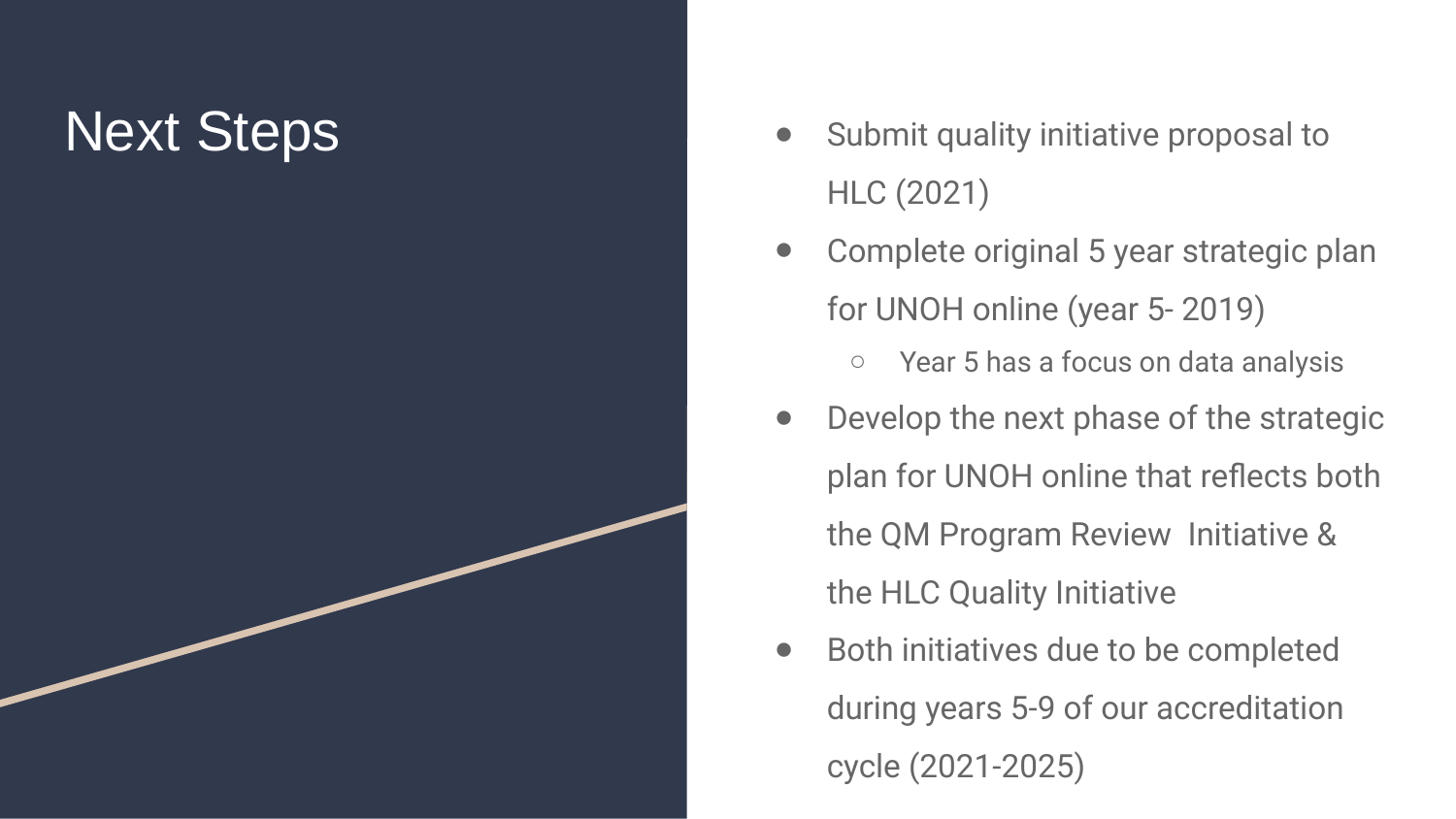

# Next Steps
Submit quality initiative proposal to HLC (2021)
Complete original 5 year strategic plan for UNOH online (year 5- 2019)
Year 5 has a focus on data analysis
Develop the next phase of the strategic plan for UNOH online that reflects both the QM Program Review  Initiative & the HLC Quality Initiative
Both initiatives due to be completed during years 5-9 of our accreditation cycle (2021-2025)